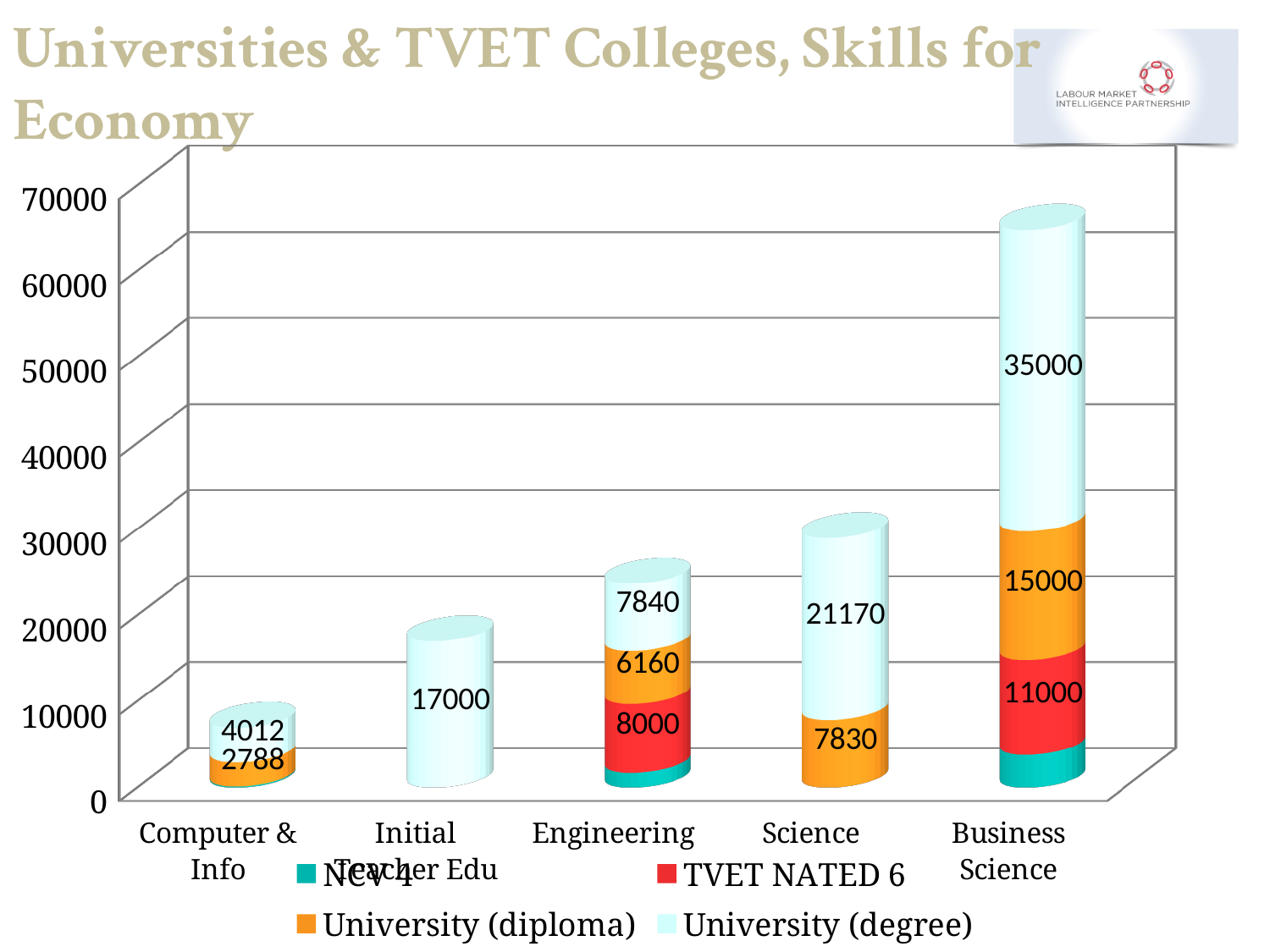

# Universities & TVET Colleges, Skills for Economy

[unsupported chart]